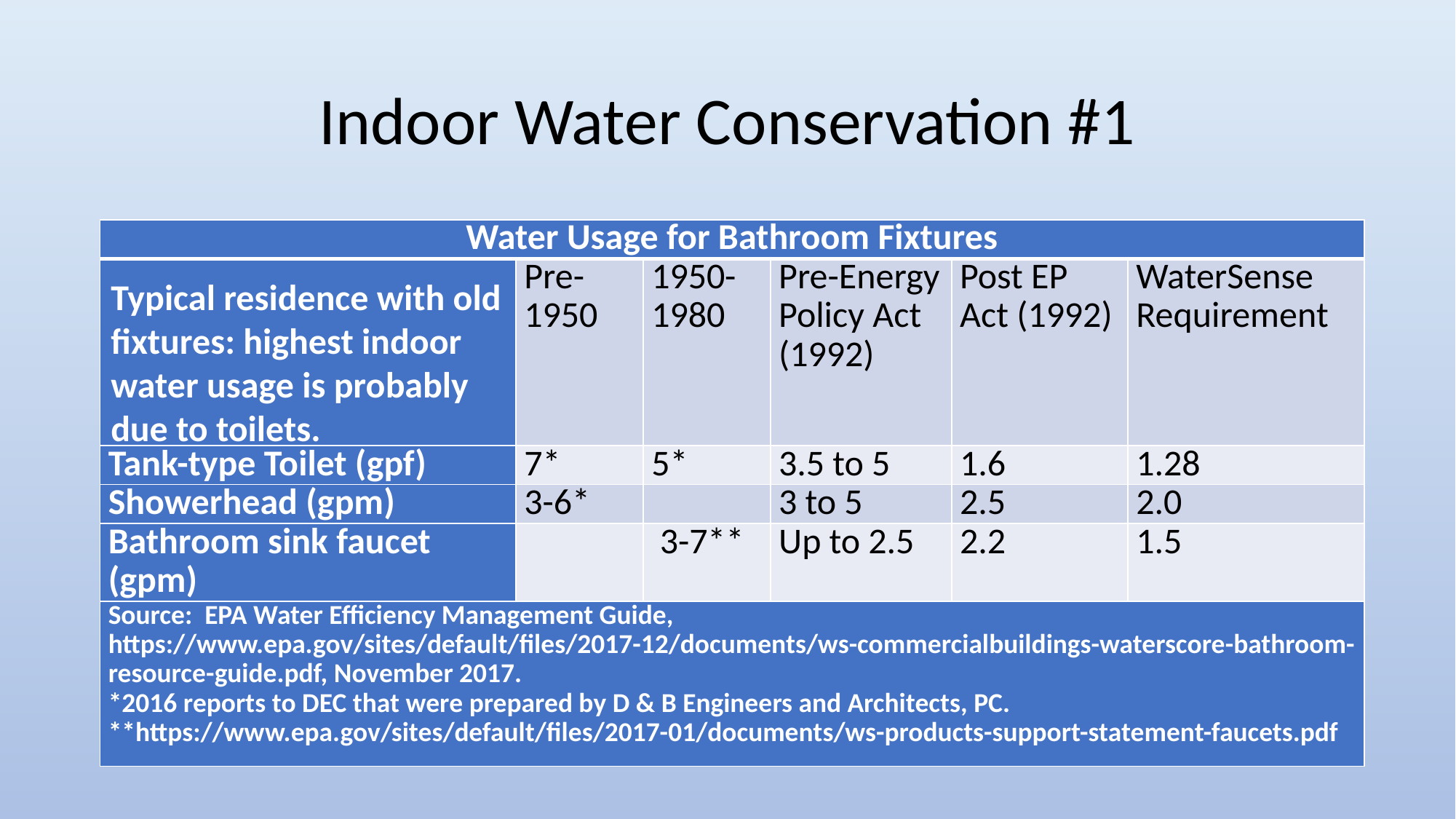

# Indoor Water Conservation #1
| Water Usage for Bathroom Fixtures |  |  |  |  |  |
| --- | --- | --- | --- | --- | --- |
|  | Pre-1950 | 1950-1980 | Pre-Energy Policy Act (1992) | Post EP Act (1992) | WaterSense Requirement |
| Tank-type Toilet (gpf) | 7\* | 5\* | 3.5 to 5 | 1.6 | 1.28 |
| Showerhead (gpm) | 3-6\* |  | 3 to 5 | 2.5 | 2.0 |
| Bathroom sink faucet (gpm) |  | 3-7\*\* | Up to 2.5 | 2.2 | 1.5 |
| Source: EPA Water Efficiency Management Guide, https://www.epa.gov/sites/default/files/2017-12/documents/ws-commercialbuildings-waterscore-bathroom-resource-guide.pdf, November 2017. \*2016 reports to DEC that were prepared by D & B Engineers and Architects, PC. \*\*https://www.epa.gov/sites/default/files/2017-01/documents/ws-products-support-statement-faucets.pdf |  |  |  |  |  |
Typical residence with old fixtures: highest indoor water usage is probably due to toilets.